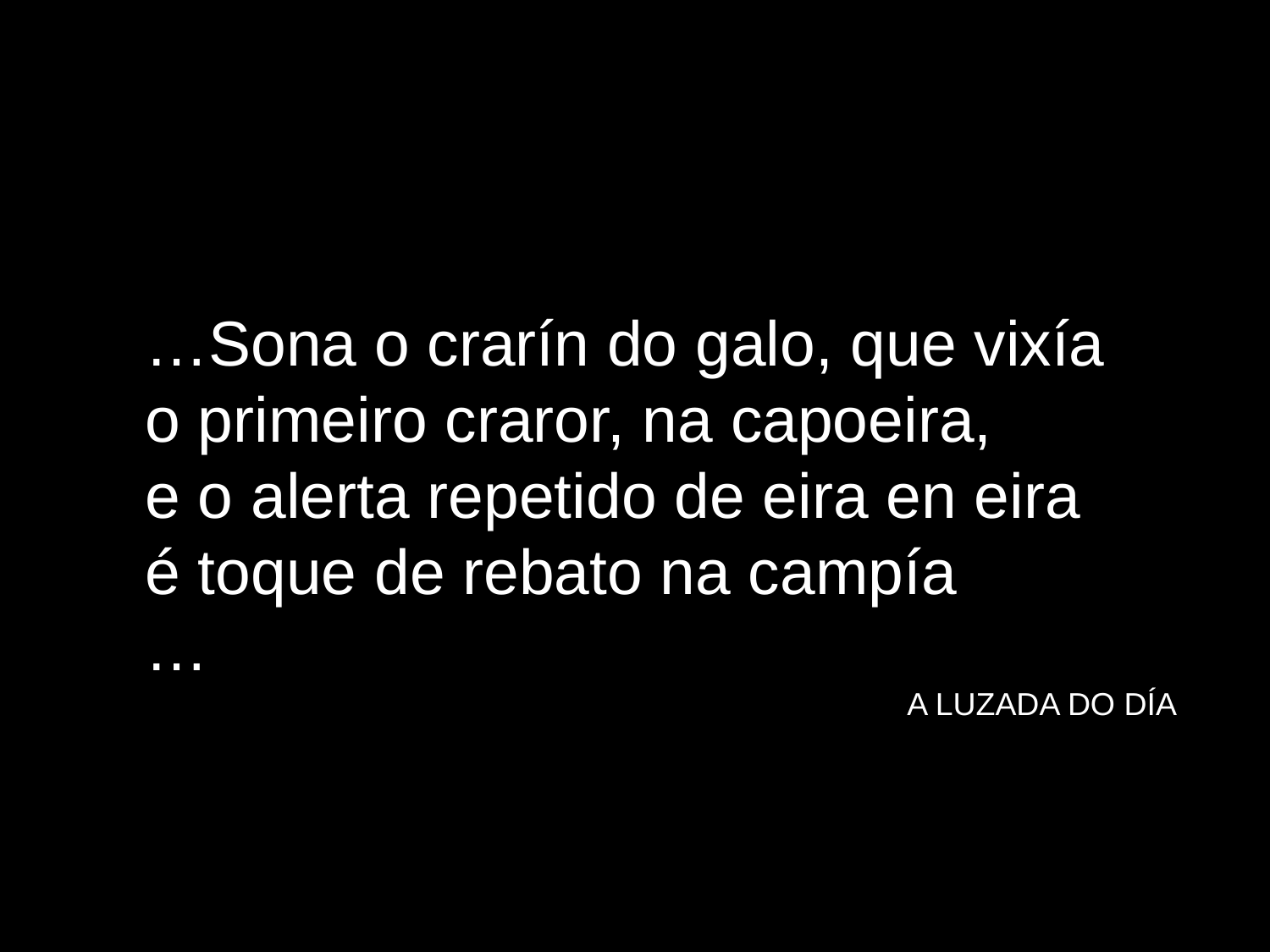

…Sona o crarín do galo, que vixía
o primeiro craror, na capoeira,
e o alerta repetido de eira en eira
é toque de rebato na campía
…
						A LUZADA DO DÍA